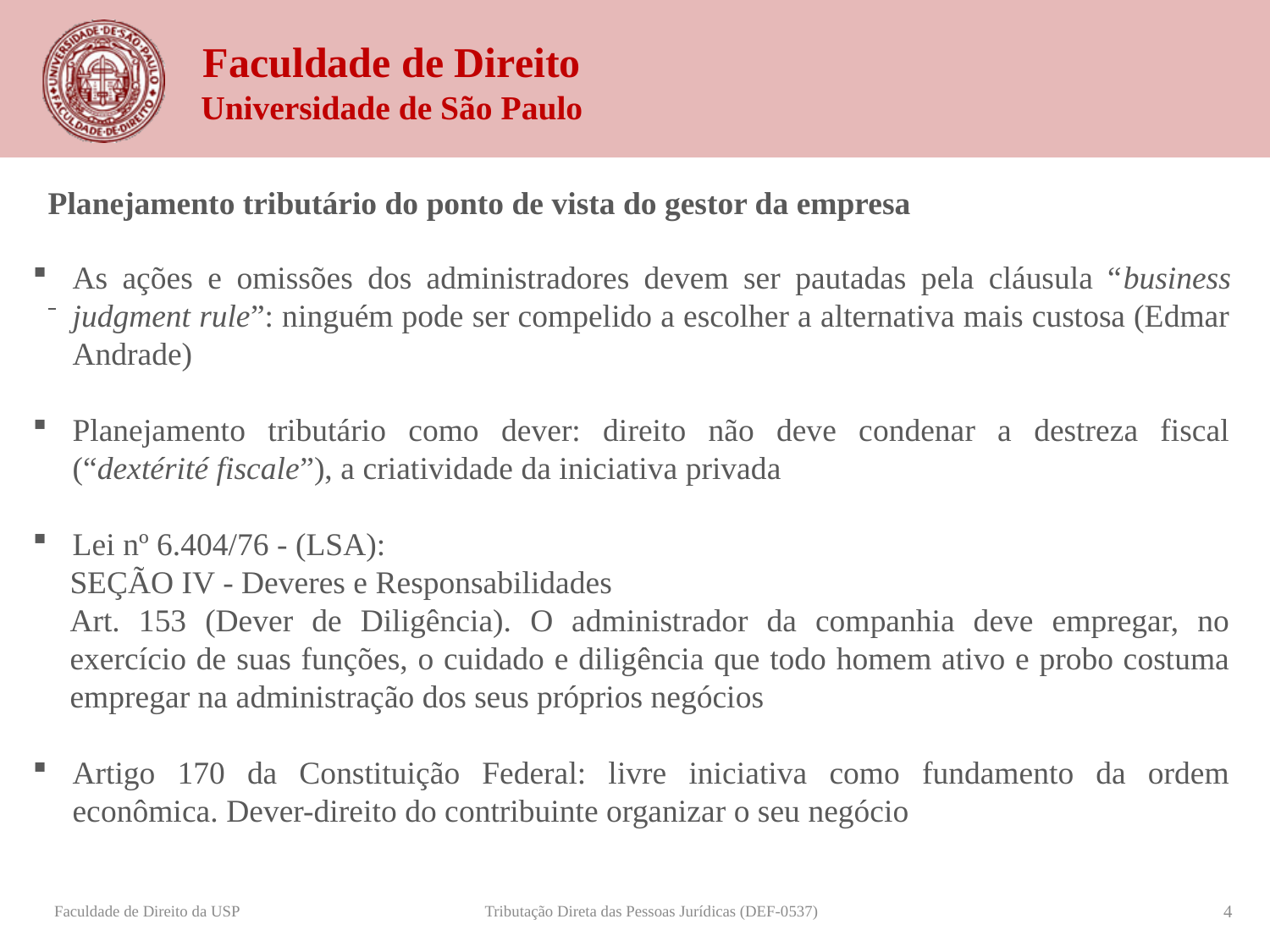

Planejamento tributário do ponto de vista do gestor da empresa

As ações e omissões dos administradores devem ser pautadas pela cláusula “business judgment rule”: ninguém pode ser compelido a escolher a alternativa mais custosa (Edmar Andrade)

Planejamento tributário como dever: direito não deve condenar a destreza fiscal (“dextérité fiscale”), a criatividade da iniciativa privada

Lei nº 6.404/76 - (LSA):
SEÇÃO IV - Deveres e Responsabilidades
Art. 153 (Dever de Diligência). O administrador da companhia deve empregar, no exercício de suas funções, o cuidado e diligência que todo homem ativo e probo costuma empregar na administração dos seus próprios negócios

Artigo 170 da Constituição Federal: livre iniciativa como fundamento da ordem econômica. Dever-direito do contribuinte organizar o seu negócio